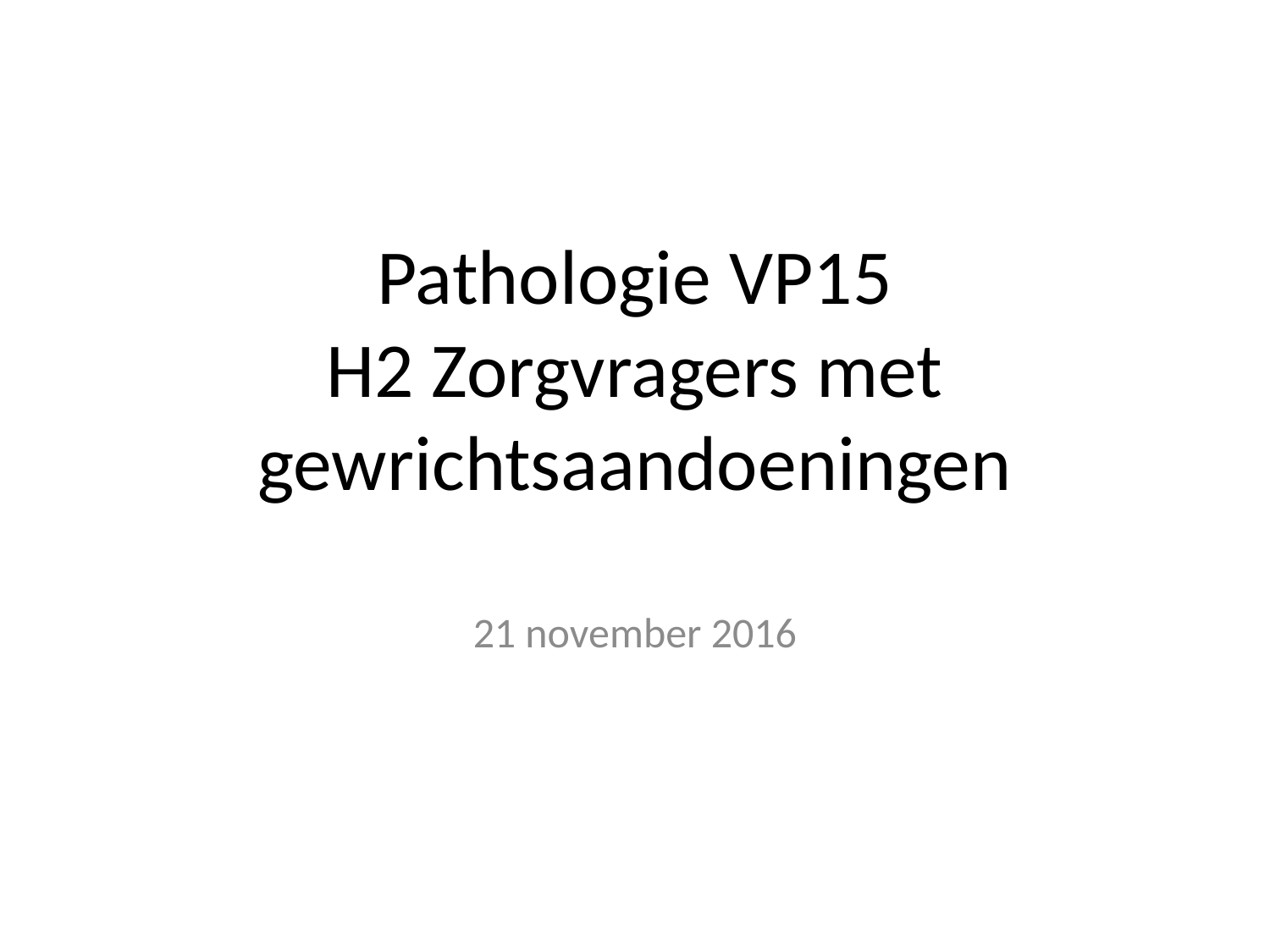

# Pathologie VP15 H2 Zorgvragers met gewrichtsaandoeningen

21 november 2016